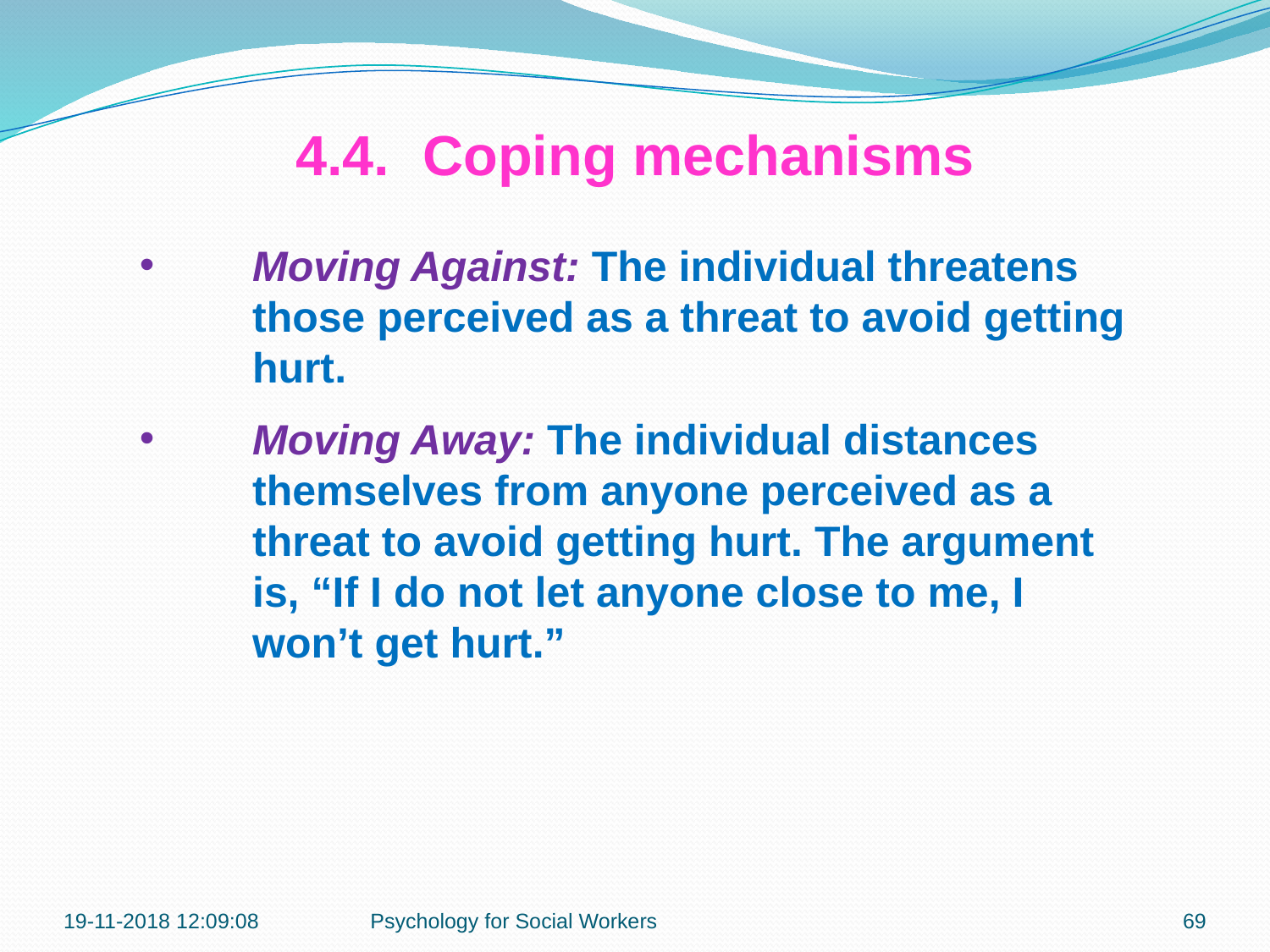

4.4.	Coping mechanisms
Moving Against: The individual threatens those perceived as a threat to avoid getting hurt.
Moving Away: The individual distances themselves from anyone perceived as a threat to avoid getting hurt. The argument is, “If I do not let anyone close to me, I won’t get hurt.”
19-11-2018 12:09:08
Psychology for Social Workers
69